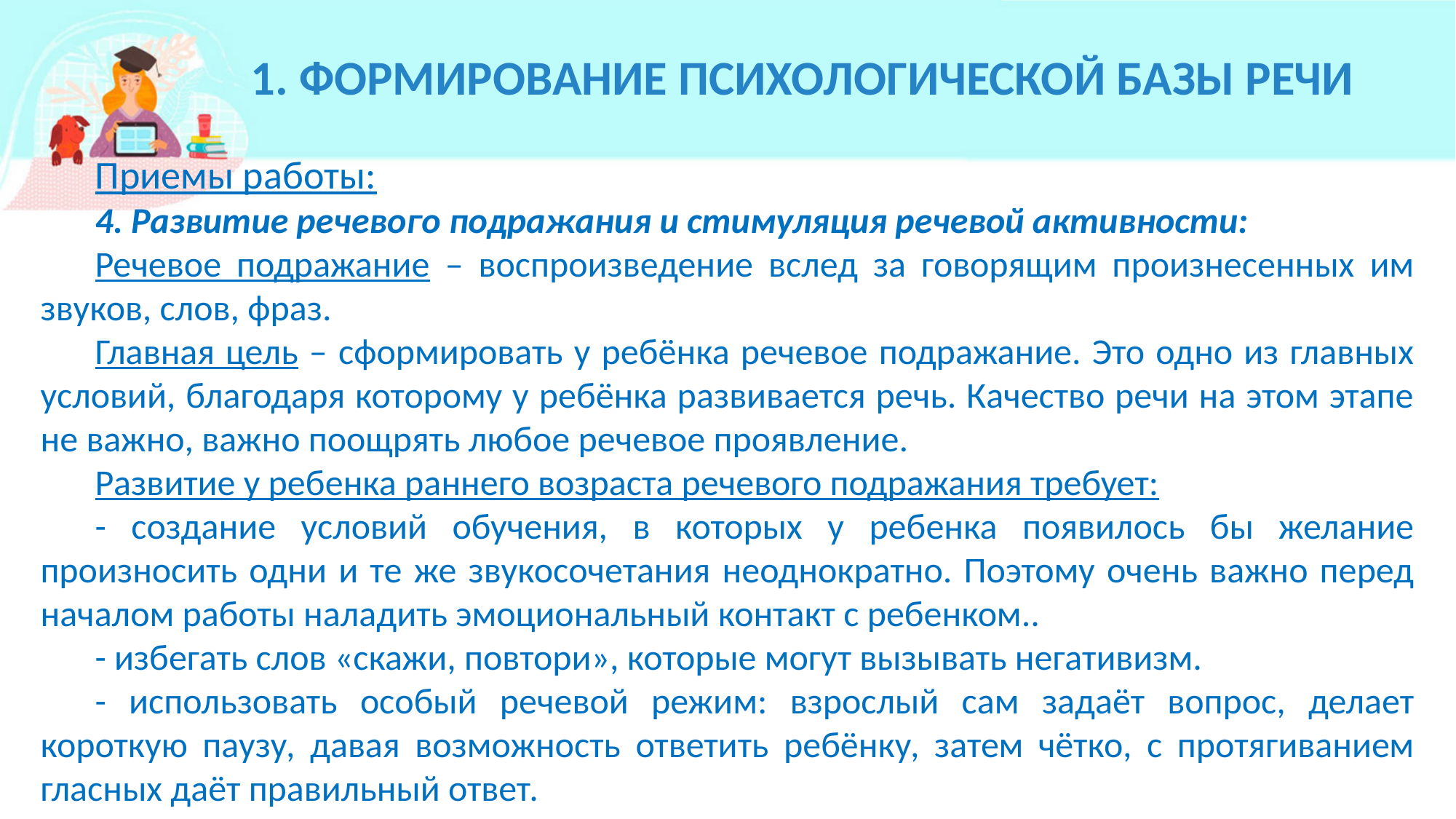

# 1. ФОРМИРОВАНИЕ ПСИХОЛОГИЧЕСКОЙ БАЗЫ РЕЧИ
Приемы работы:
4. Развитие речевого подражания и стимуляция речевой активности:
Речевое подражание – воспроизведение вслед за говорящим произнесенных им звуков, слов, фраз.
Главная цель – сформировать у ребёнка речевое подражание. Это одно из главных условий, благодаря которому у ребёнка развивается речь. Качество речи на этом этапе не важно, важно поощрять любое речевое проявление.
Развитие у ребенка раннего возраста речевого подражания требует:
- создание условий обучения, в которых у ребенка появилось бы желание произносить одни и те же звукосочетания неоднократно. Поэтому очень важно перед началом работы наладить эмоциональный контакт с ребенком..
- избегать слов «скажи, повтори», которые могут вызывать негативизм.
- использовать особый речевой режим: взрослый сам задаёт вопрос, делает короткую паузу, давая возможность ответить ребёнку, затем чётко, с протягиванием гласных даёт правильный ответ.